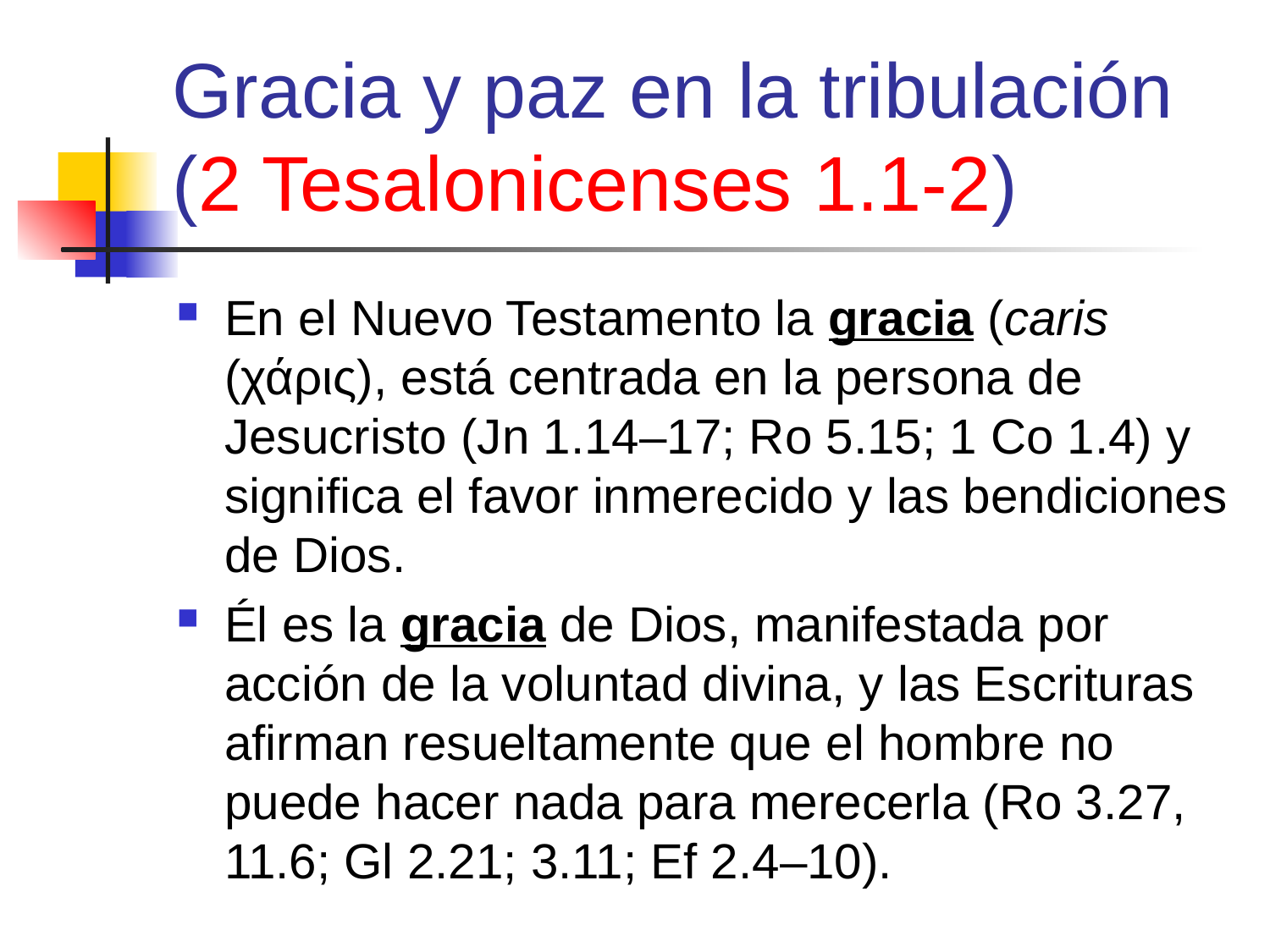

# Gracia y paz en la tribulación (2 Tesalonicenses 1.1-2)
En el Nuevo Testamento la gracia (caris (χάρις), está centrada en la persona de Jesucristo (Jn 1.14–17; Ro 5.15; 1 Co 1.4) y significa el favor inmerecido y las bendiciones de Dios.
Él es la gracia de Dios, manifestada por acción de la voluntad divina, y las Escrituras afirman resueltamente que el hombre no puede hacer nada para merecerla (Ro 3.27, 11.6; Gl 2.21; 3.11; Ef 2.4–10).